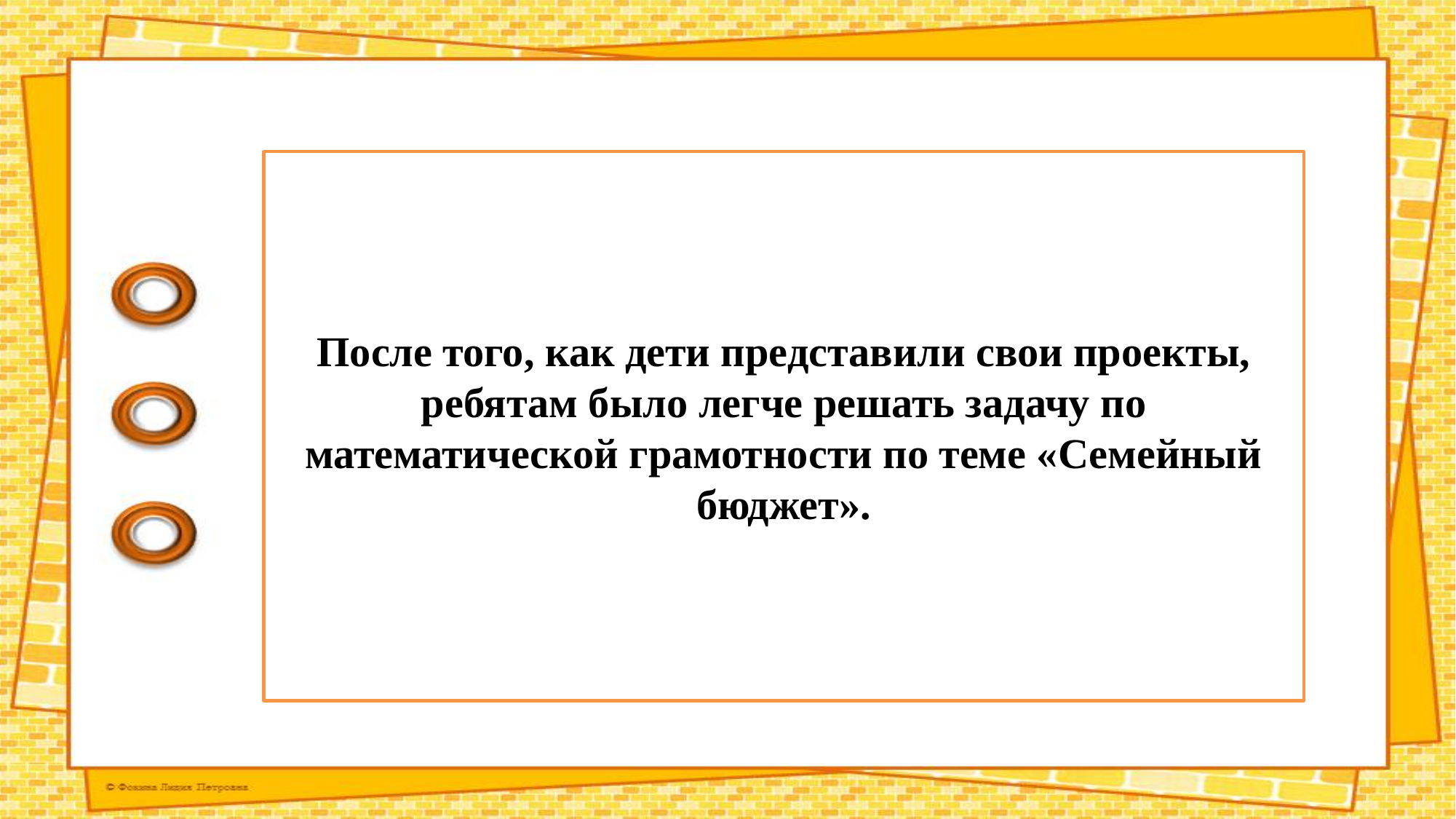

#

После того, как дети представили свои проекты, ребятам было легче решать задачу по математической грамотности по теме «Семейный бюджет».